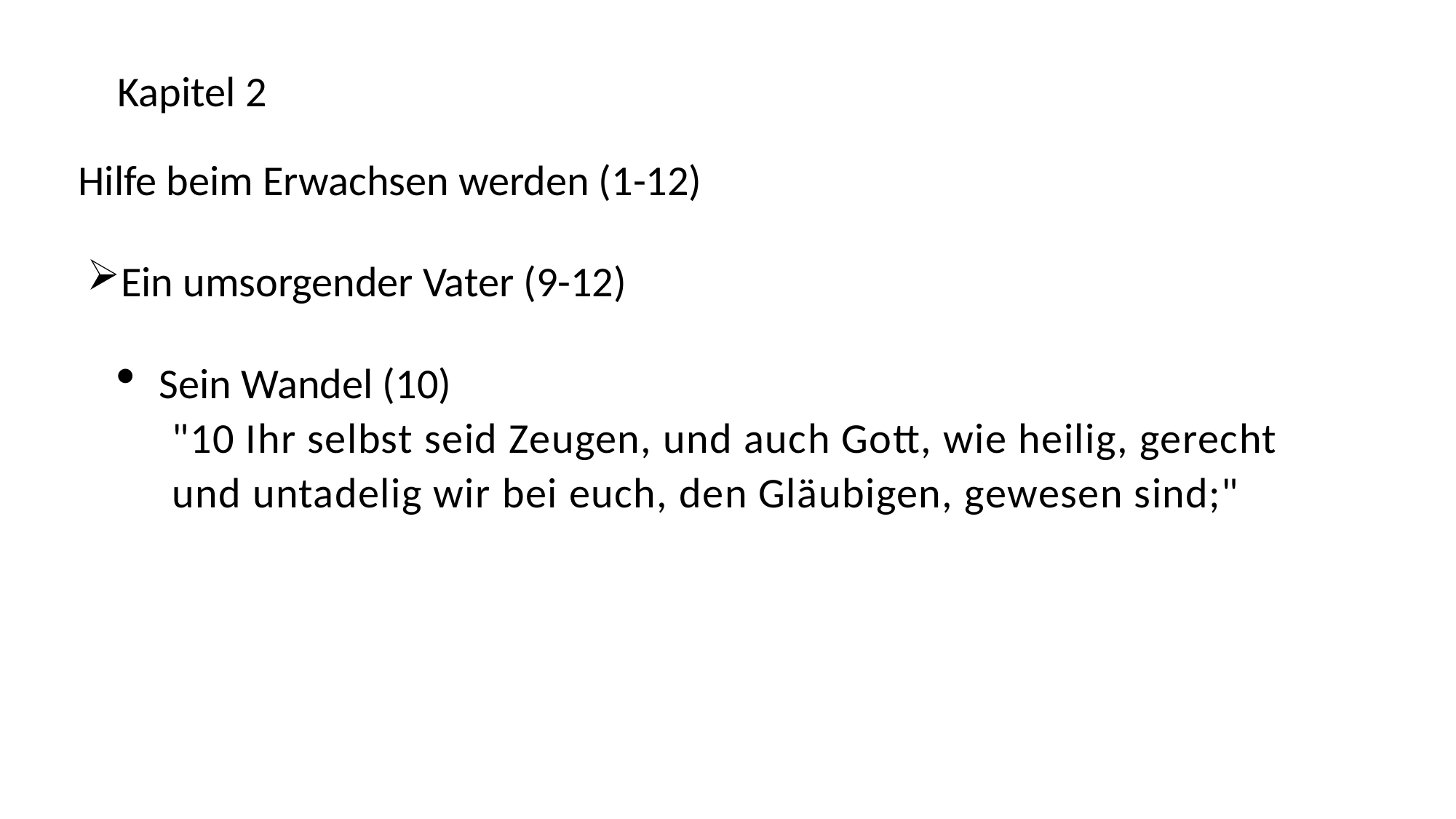

Kapitel 2
Hilfe beim Erwachsen werden (1-12)
Ein umsorgender Vater (9-12)
Sein Wandel (10)
"10 Ihr selbst seid Zeugen, und auch Gott, wie heilig, gerecht und untadelig wir bei euch, den Gläubigen, gewesen sind;"